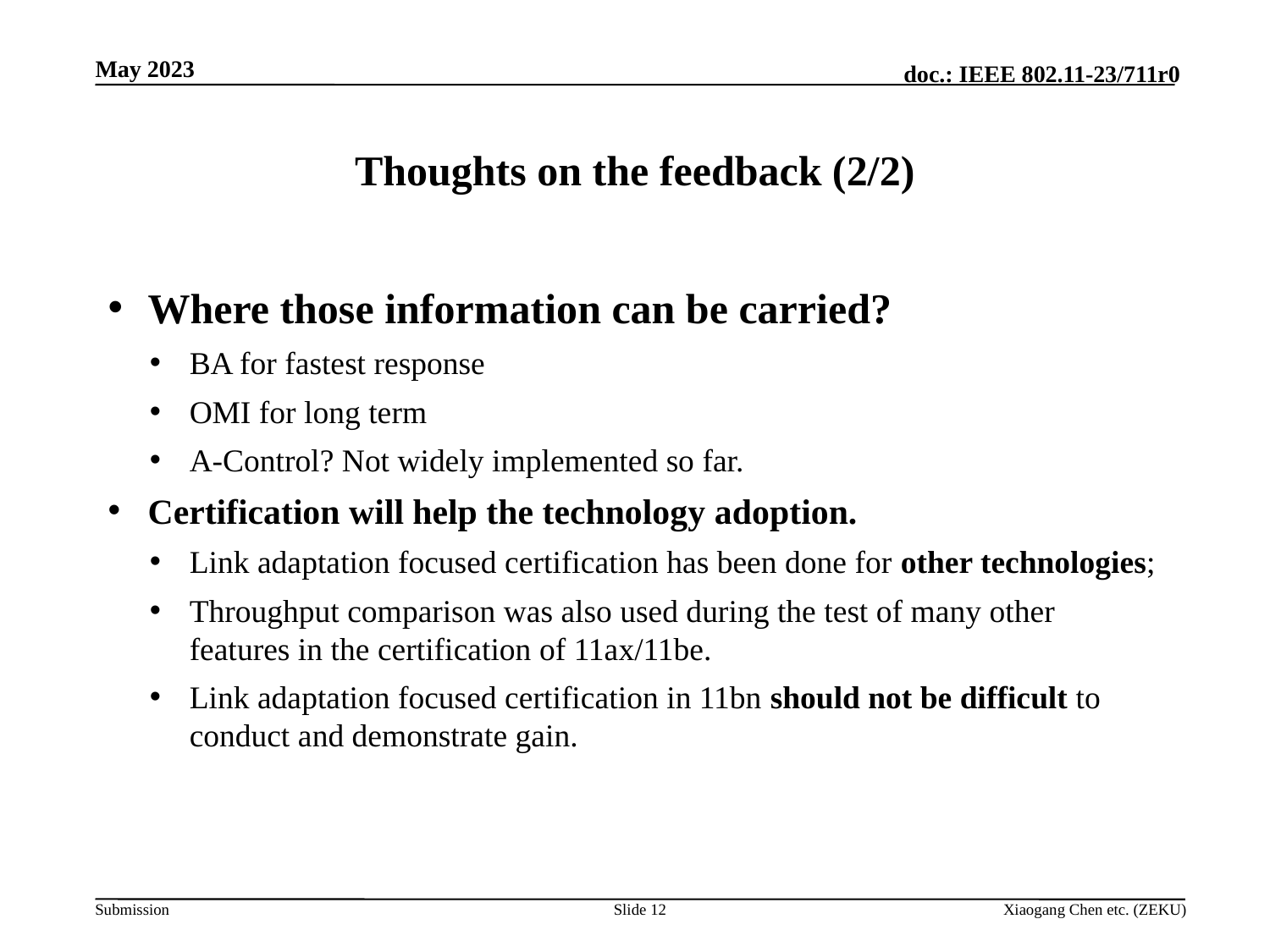

# Thoughts on the feedback (2/2)
Where those information can be carried?
BA for fastest response
OMI for long term
A-Control? Not widely implemented so far.
Certification will help the technology adoption.
Link adaptation focused certification has been done for other technologies;
Throughput comparison was also used during the test of many other features in the certification of 11ax/11be.
Link adaptation focused certification in 11bn should not be difficult to conduct and demonstrate gain.

Slide 12
Xiaogang Chen etc. (ZEKU)